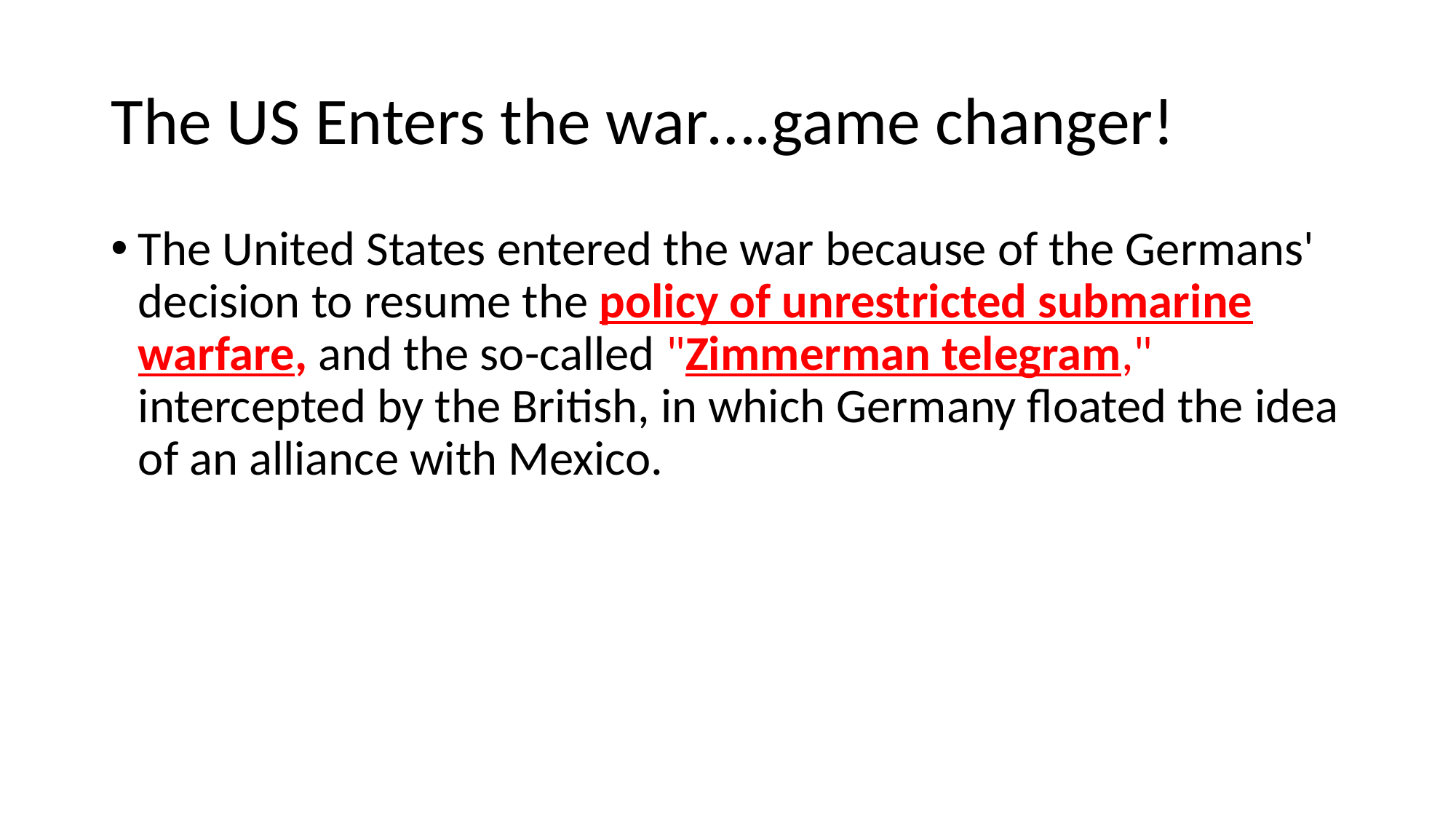

# The US Enters the war….game changer!
The United States entered the war because of the Germans' decision to resume the policy of unrestricted submarine warfare, and the so-called "Zimmerman telegram," intercepted by the British, in which Germany floated the idea of an alliance with Mexico.